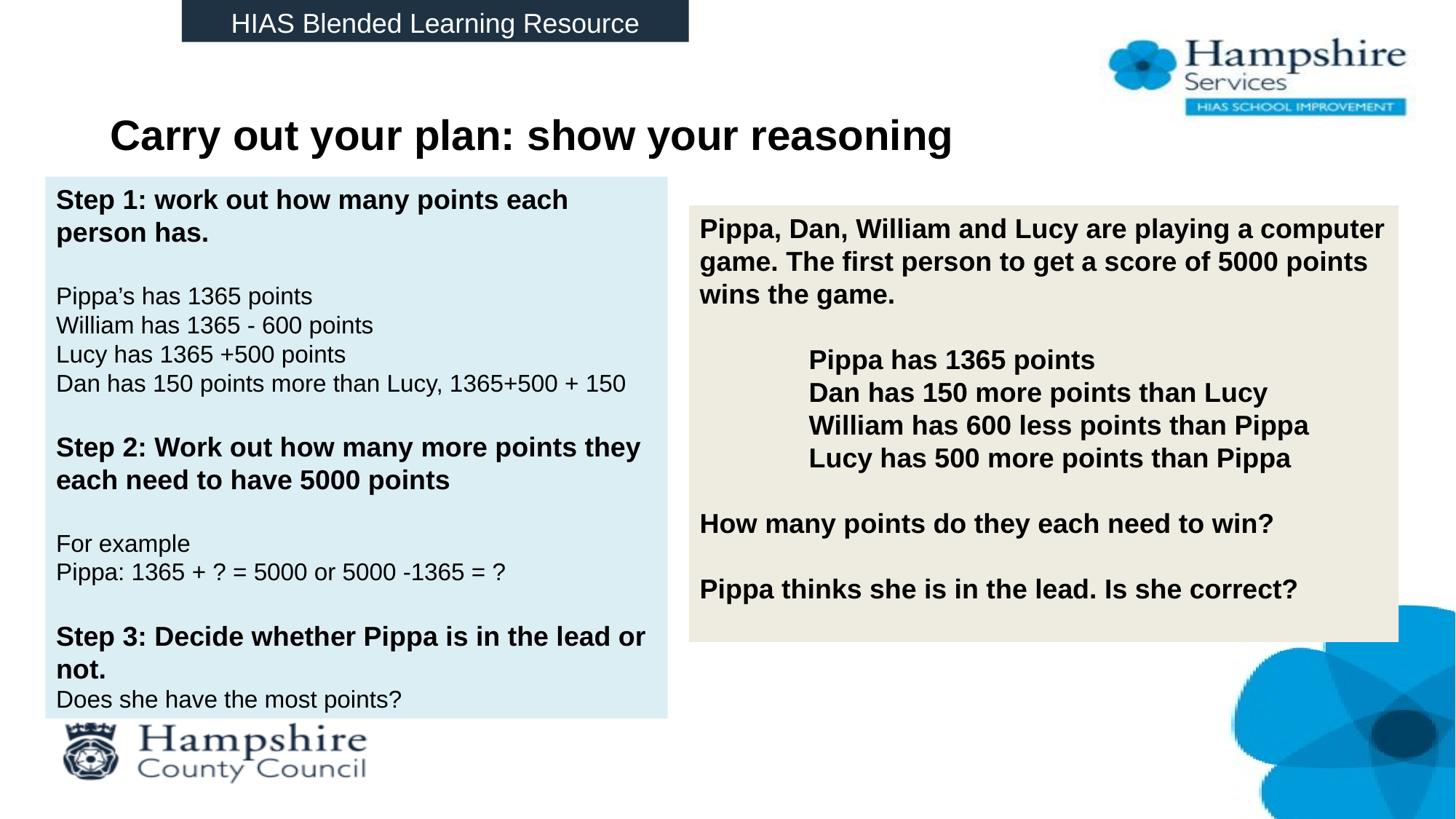

HIAS Blended Learning Resource
# Carry out your plan: show your reasoning
Step 1: work out how many points each person has.

Pippa’s has 1365 points
William has 1365 - 600 points
Lucy has 1365 +500 points
Dan has 150 points more than Lucy, 1365+500 + 150

Step 2: Work out how many more points they each need to have 5000 points

For example
Pippa: 1365 + ? = 5000 or 5000 -1365 = ?

Step 3: Decide whether Pippa is in the lead or not.
Does she have the most points?
Pippa, Dan, William and Lucy are playing a computer game. The first person to get a score of 5000 points wins the game.

	Pippa has 1365 points
	Dan has 150 more points than Lucy
	William has 600 less points than Pippa
	Lucy has 500 more points than Pippa

How many points do they each need to win?

Pippa thinks she is in the lead. Is she correct?